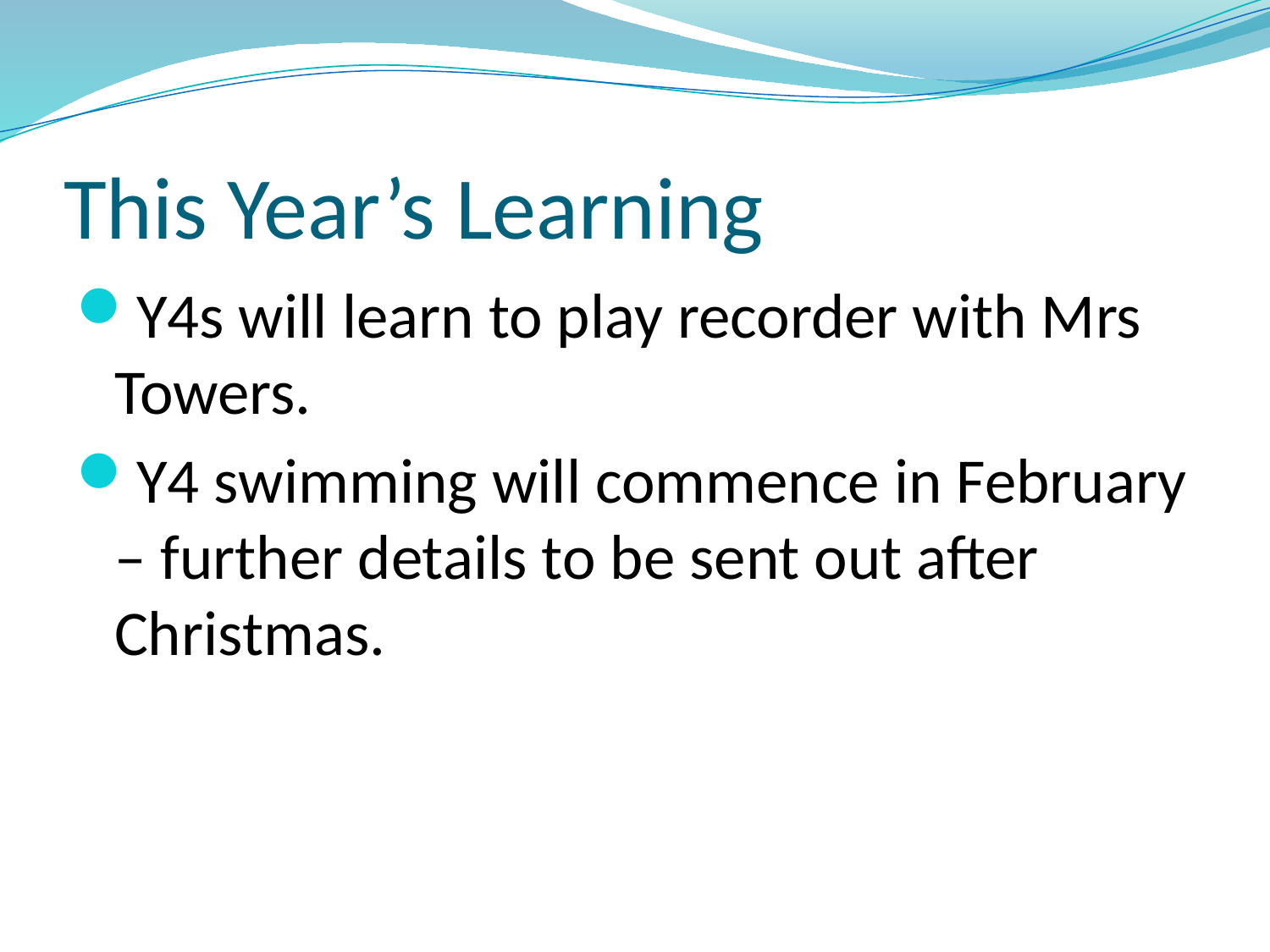

# This Year’s Learning

Y4s will learn to play recorder with Mrs Towers.
Y4 swimming will commence in February – further details to be sent out after Christmas.